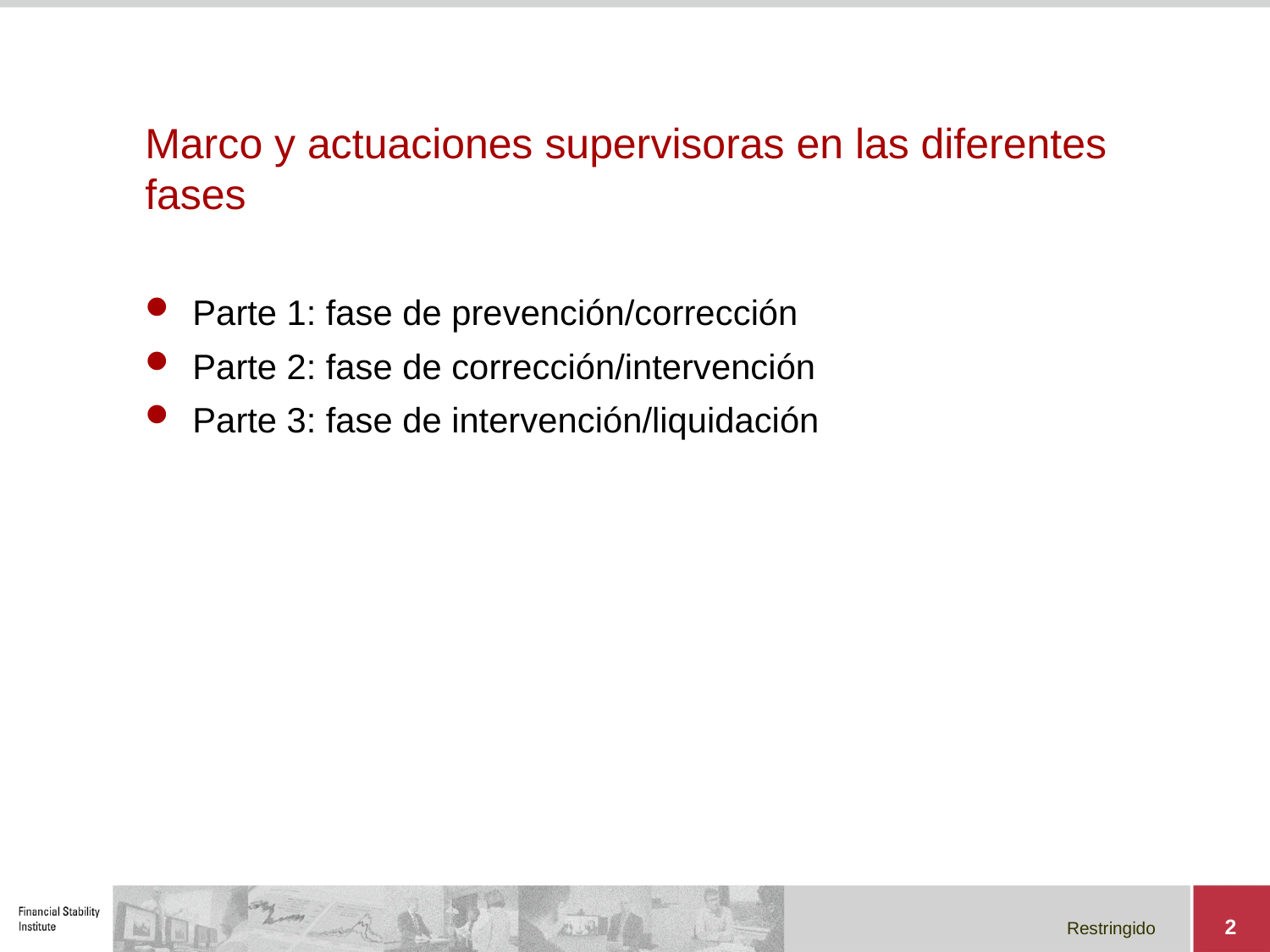

# Marco y actuaciones supervisoras en las diferentes fases
Parte 1: fase de prevención/corrección
Parte 2: fase de corrección/intervención
Parte 3: fase de intervención/liquidación
2